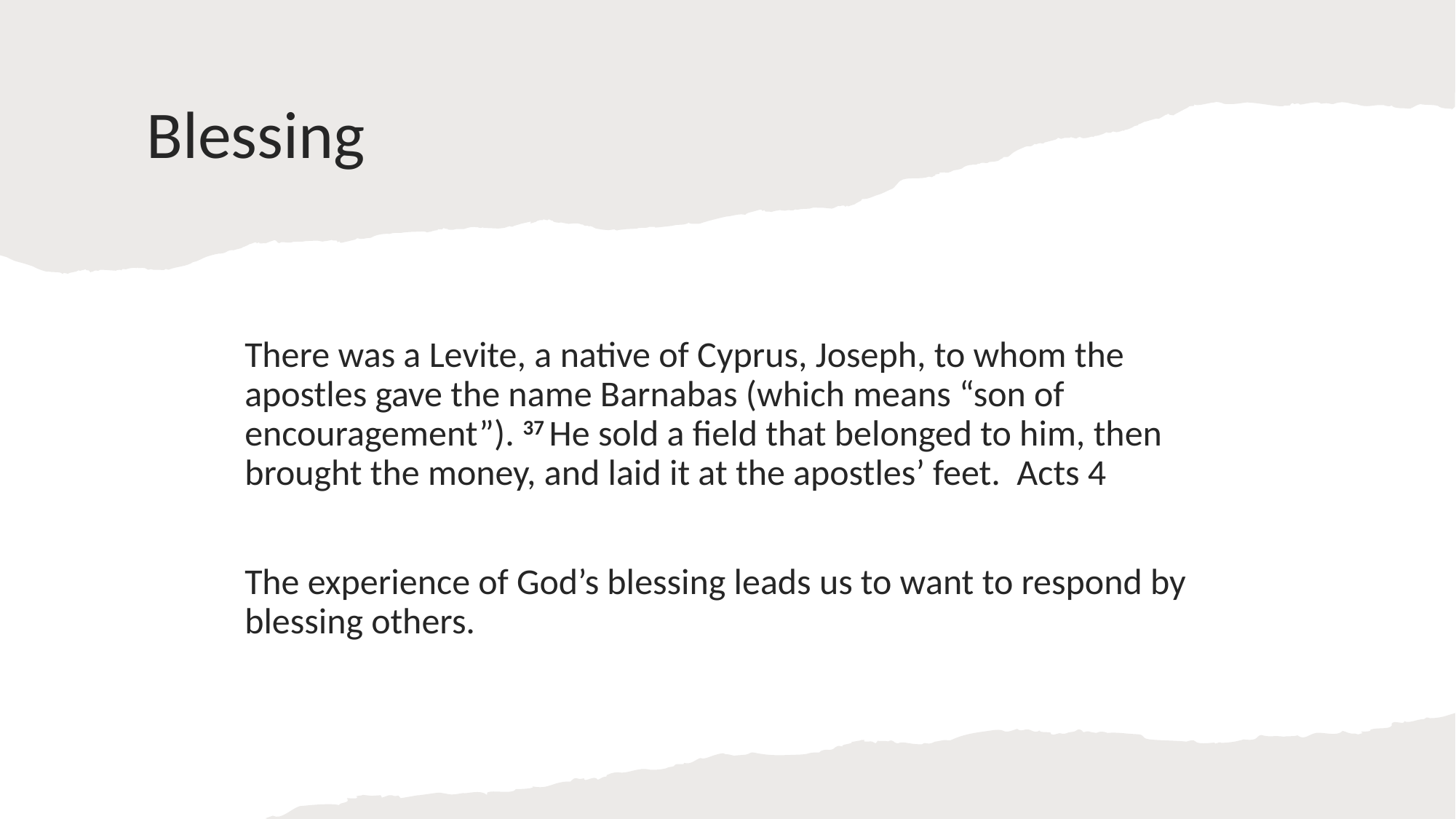

# Blessing
There was a Levite, a native of Cyprus, Joseph, to whom the apostles gave the name Barnabas (which means “son of encouragement”). 37 He sold a field that belonged to him, then brought the money, and laid it at the apostles’ feet.  Acts 4

The experience of God’s blessing leads us to want to respond by blessing others.